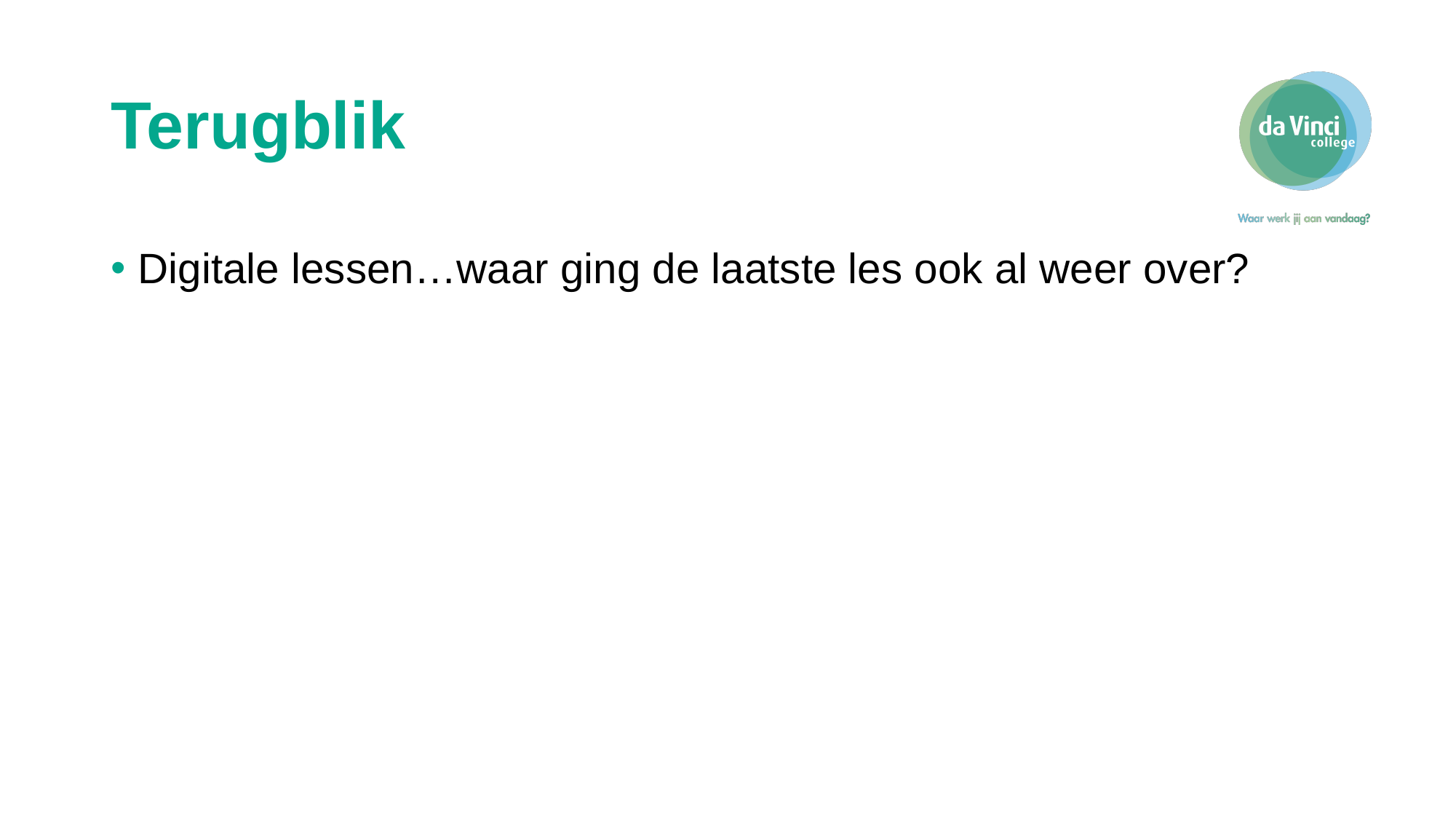

# Terugblik
Digitale lessen…waar ging de laatste les ook al weer over?